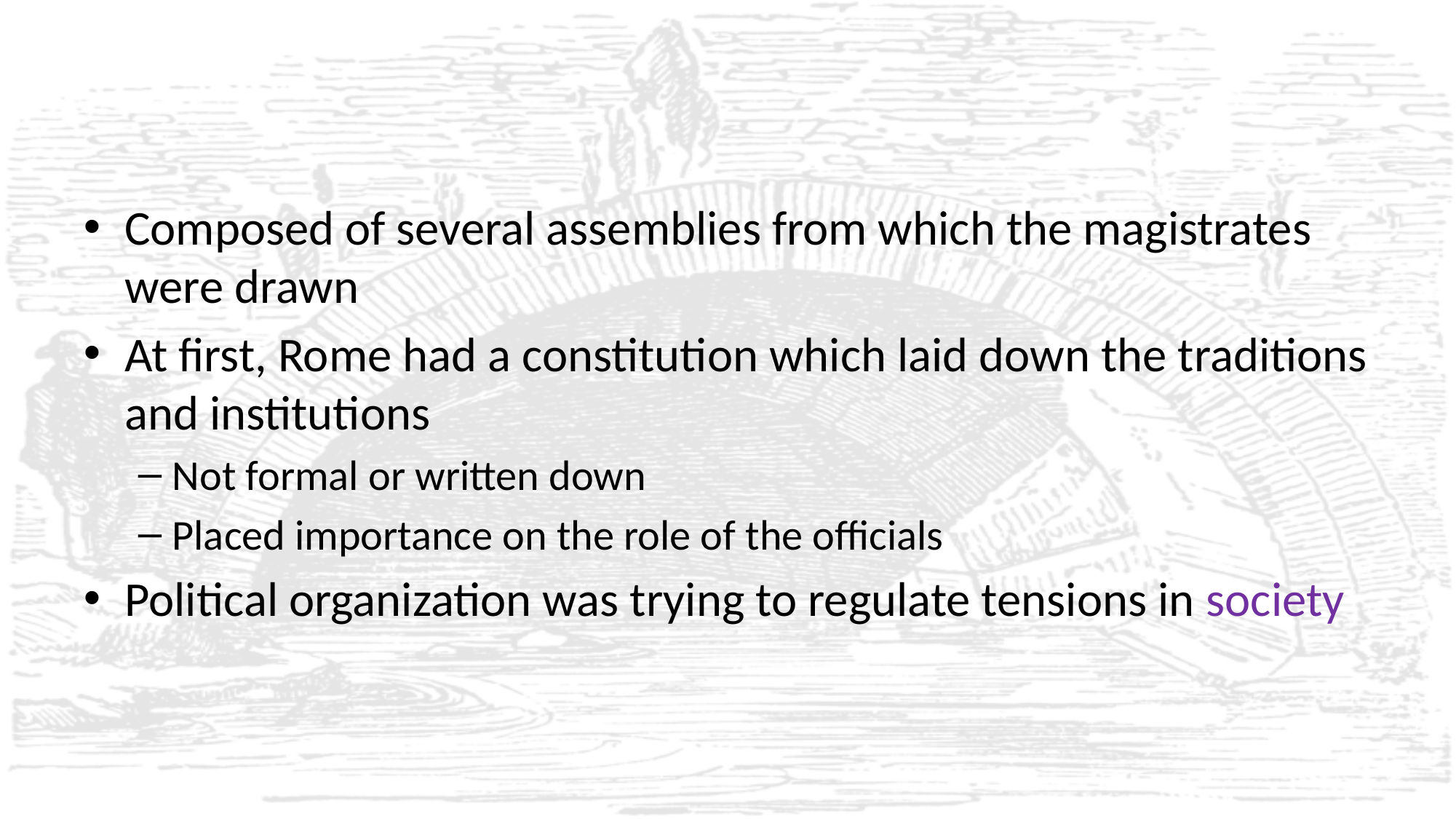

#
Composed of several assemblies from which the magistrates were drawn
At first, Rome had a constitution which laid down the traditions and institutions
Not formal or written down
Placed importance on the role of the officials
Political organization was trying to regulate tensions in society